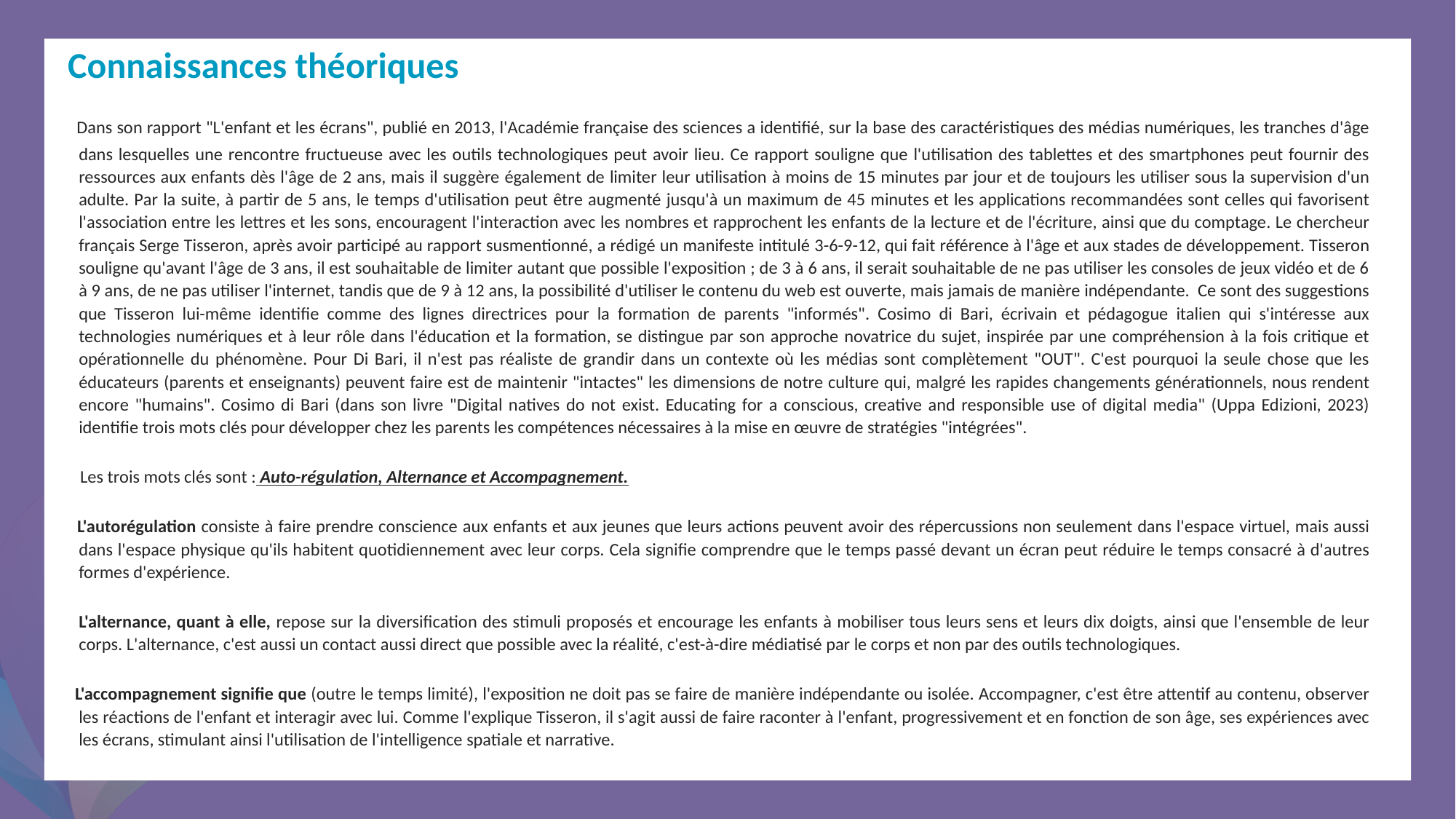

Dans son rapport "L'enfant et les écrans", publié en 2013, l'Académie française des sciences a identifié, sur la base des caractéristiques des médias numériques, les tranches d'âge dans lesquelles une rencontre fructueuse avec les outils technologiques peut avoir lieu. Ce rapport souligne que l'utilisation des tablettes et des smartphones peut fournir des ressources aux enfants dès l'âge de 2 ans, mais il suggère également de limiter leur utilisation à moins de 15 minutes par jour et de toujours les utiliser sous la supervision d'un adulte. Par la suite, à partir de 5 ans, le temps d'utilisation peut être augmenté jusqu'à un maximum de 45 minutes et les applications recommandées sont celles qui favorisent l'association entre les lettres et les sons, encouragent l'interaction avec les nombres et rapprochent les enfants de la lecture et de l'écriture, ainsi que du comptage. Le chercheur français Serge Tisseron, après avoir participé au rapport susmentionné, a rédigé un manifeste intitulé 3-6-9-12, qui fait référence à l'âge et aux stades de développement. Tisseron souligne qu'avant l'âge de 3 ans, il est souhaitable de limiter autant que possible l'exposition ; de 3 à 6 ans, il serait souhaitable de ne pas utiliser les consoles de jeux vidéo et de 6 à 9 ans, de ne pas utiliser l'internet, tandis que de 9 à 12 ans, la possibilité d'utiliser le contenu du web est ouverte, mais jamais de manière indépendante.  Ce sont des suggestions que Tisseron lui-même identifie comme des lignes directrices pour la formation de parents "informés". Cosimo di Bari, écrivain et pédagogue italien qui s'intéresse aux technologies numériques et à leur rôle dans l'éducation et la formation, se distingue par son approche novatrice du sujet, inspirée par une compréhension à la fois critique et opérationnelle du phénomène. Pour Di Bari, il n'est pas réaliste de grandir dans un contexte où les médias sont complètement "OUT". C'est pourquoi la seule chose que les éducateurs (parents et enseignants) peuvent faire est de maintenir "intactes" les dimensions de notre culture qui, malgré les rapides changements générationnels, nous rendent encore "humains". Cosimo di Bari (dans son livre "Digital natives do not exist. Educating for a conscious, creative and responsible use of digital media" (Uppa Edizioni, 2023) identifie trois mots clés pour développer chez les parents les compétences nécessaires à la mise en œuvre de stratégies "intégrées".
       Les trois mots clés sont : Auto-régulation, Alternance et Accompagnement.
     L'autorégulation consiste à faire prendre conscience aux enfants et aux jeunes que leurs actions peuvent avoir des répercussions non seulement dans l'espace virtuel, mais aussi dans l'espace physique qu'ils habitent quotidiennement avec leur corps. Cela signifie comprendre que le temps passé devant un écran peut réduire le temps consacré à d'autres formes d'expérience.
     L'alternance, quant à elle, repose sur la diversification des stimuli proposés et encourage les enfants à mobiliser tous leurs sens et leurs dix doigts, ainsi que l'ensemble de leur corps. L'alternance, c'est aussi un contact aussi direct que possible avec la réalité, c'est-à-dire médiatisé par le corps et non par des outils technologiques.
     L'accompagnement signifie que (outre le temps limité), l'exposition ne doit pas se faire de manière indépendante ou isolée. Accompagner, c'est être attentif au contenu, observer les réactions de l'enfant et interagir avec lui. Comme l'explique Tisseron, il s'agit aussi de faire raconter à l'enfant, progressivement et en fonction de son âge, ses expériences avec les écrans, stimulant ainsi l'utilisation de l'intelligence spatiale et narrative.
Connaissances théoriques